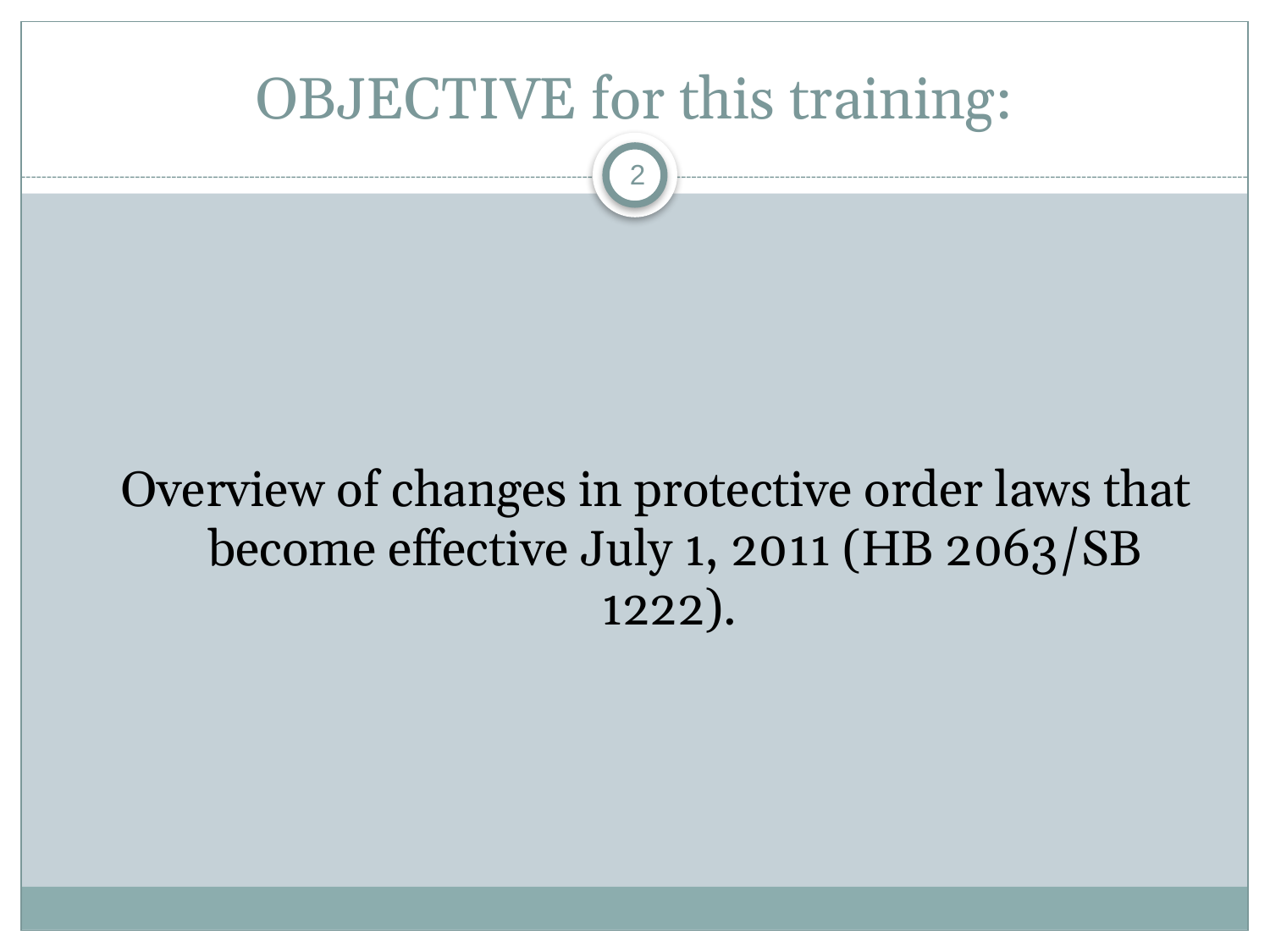

# OBJECTIVE for this training:
2

Overview of changes in protective order laws that become effective July 1, 2011 (HB 2063/SB 1222).